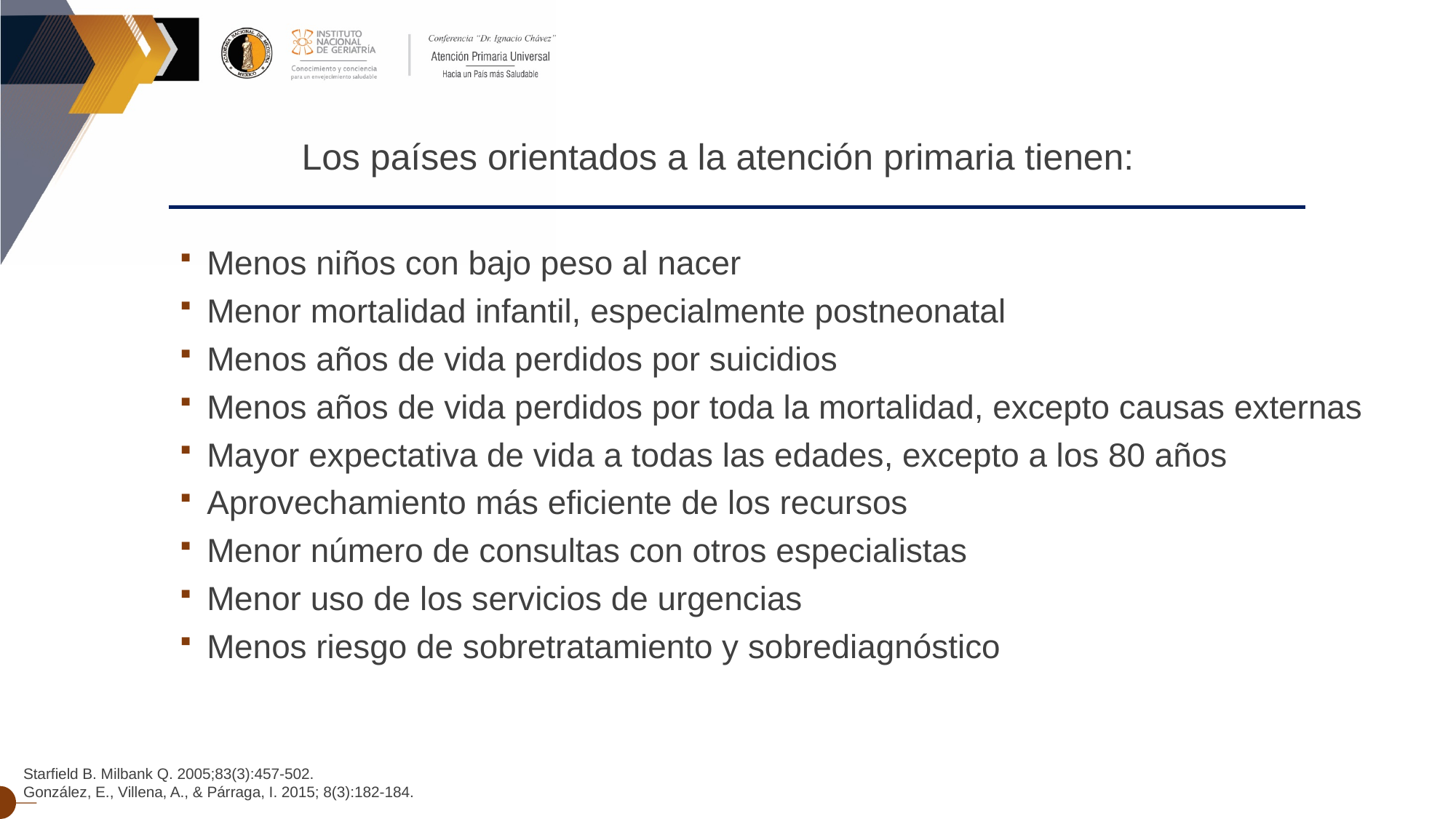

Los países orientados a la atención primaria tienen:
Menos niños con bajo peso al nacer
Menor mortalidad infantil, especialmente postneonatal
Menos años de vida perdidos por suicidios
Menos años de vida perdidos por toda la mortalidad, excepto causas externas
Mayor expectativa de vida a todas las edades, excepto a los 80 años
Aprovechamiento más eficiente de los recursos
Menor número de consultas con otros especialistas
Menor uso de los servicios de urgencias
Menos riesgo de sobretratamiento y sobrediagnóstico

Starfield B. Milbank Q. 2005;83(3):457-502.
González, E., Villena, A., & Párraga, I. 2015; 8(3):182-184.